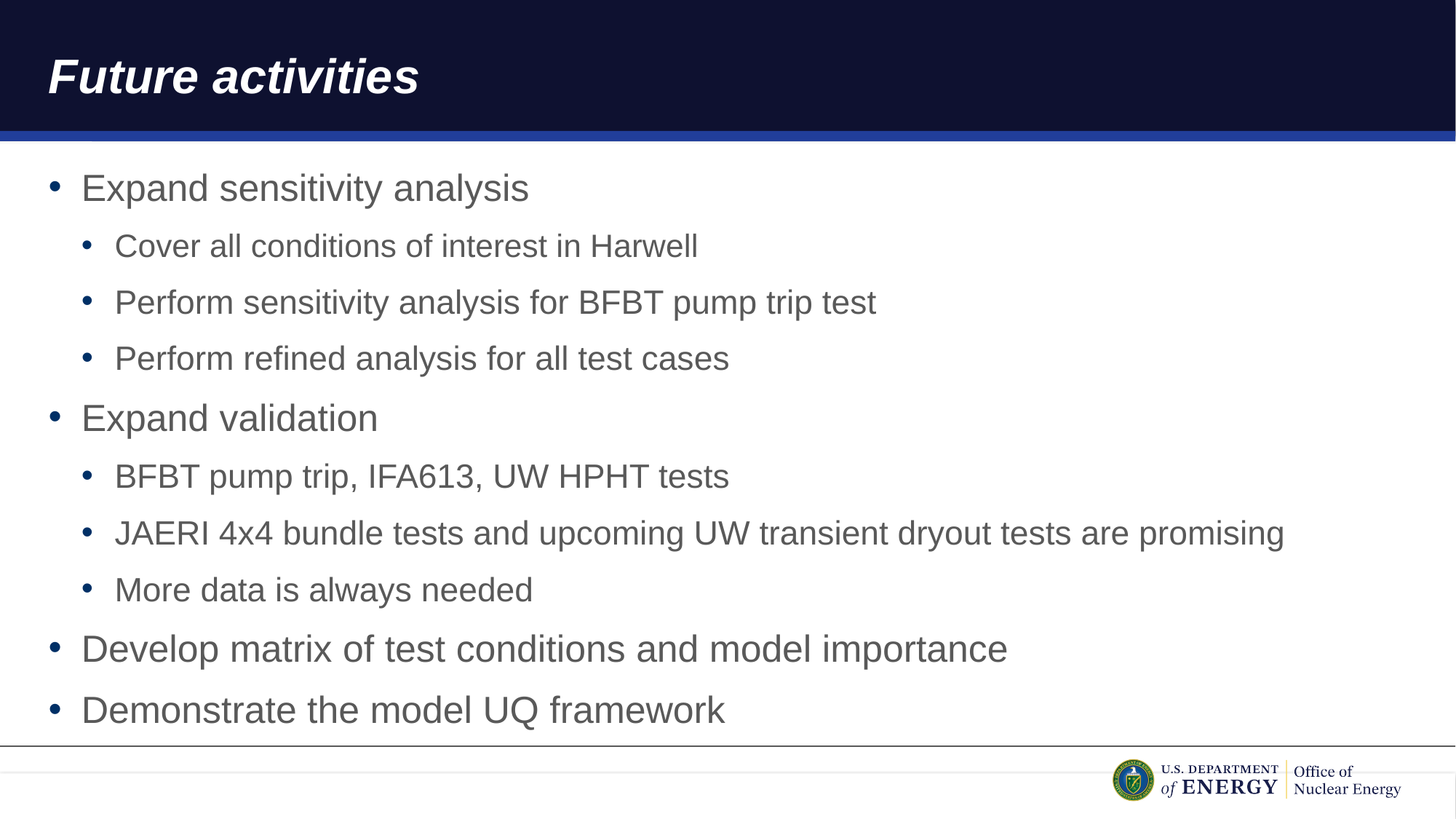

# Future activities
Expand sensitivity analysis
Cover all conditions of interest in Harwell
Perform sensitivity analysis for BFBT pump trip test
Perform refined analysis for all test cases
Expand validation
BFBT pump trip, IFA613, UW HPHT tests
JAERI 4x4 bundle tests and upcoming UW transient dryout tests are promising
More data is always needed
Develop matrix of test conditions and model importance
Demonstrate the model UQ framework